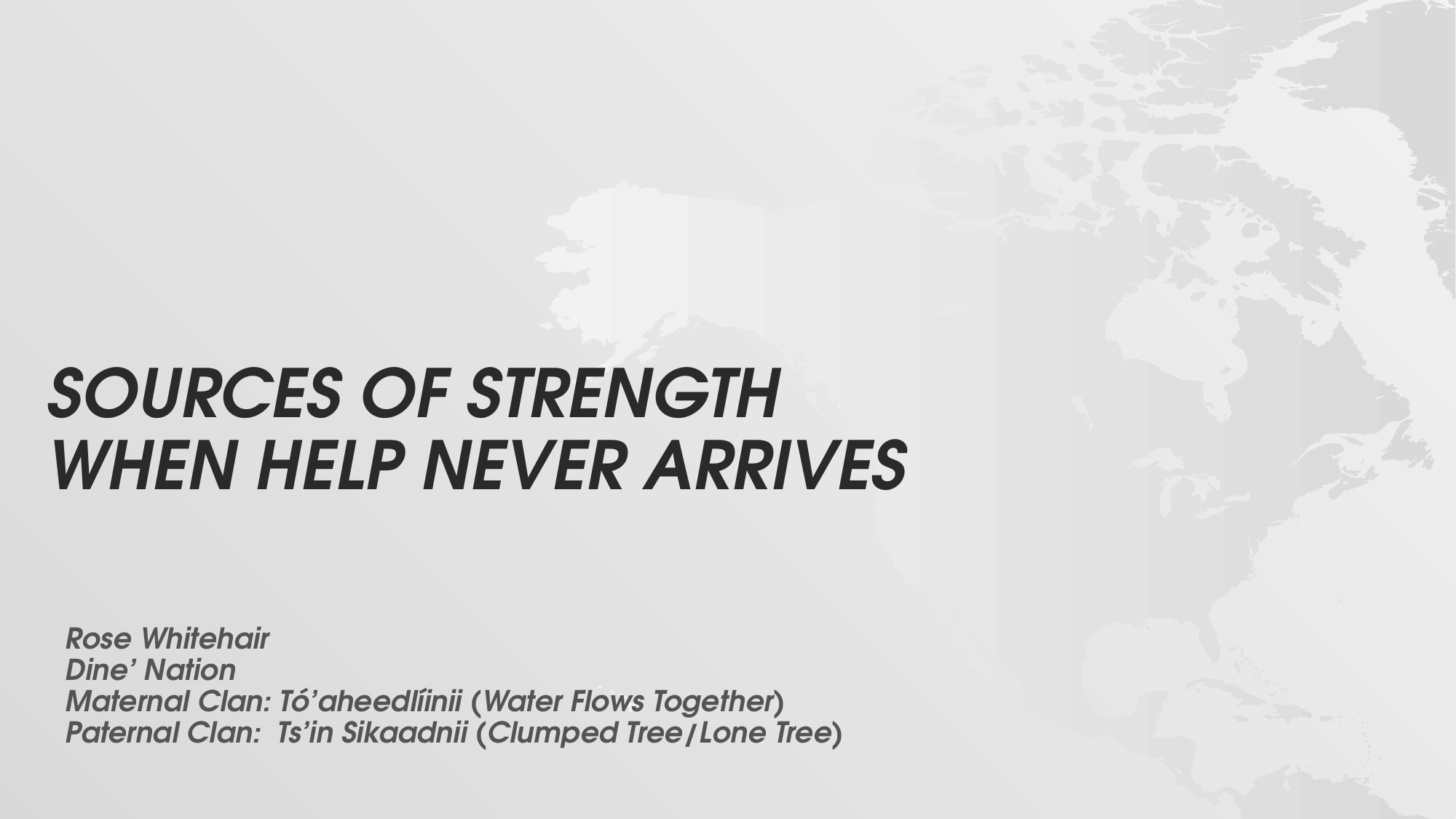

# Sources of strength when help never arrives
Rose Whitehair
Dine’ Nation
Maternal Clan: Tó’aheedlíinii (Water Flows Together)
Paternal Clan:  Ts’in Sikaadnii (Clumped Tree/Lone Tree)